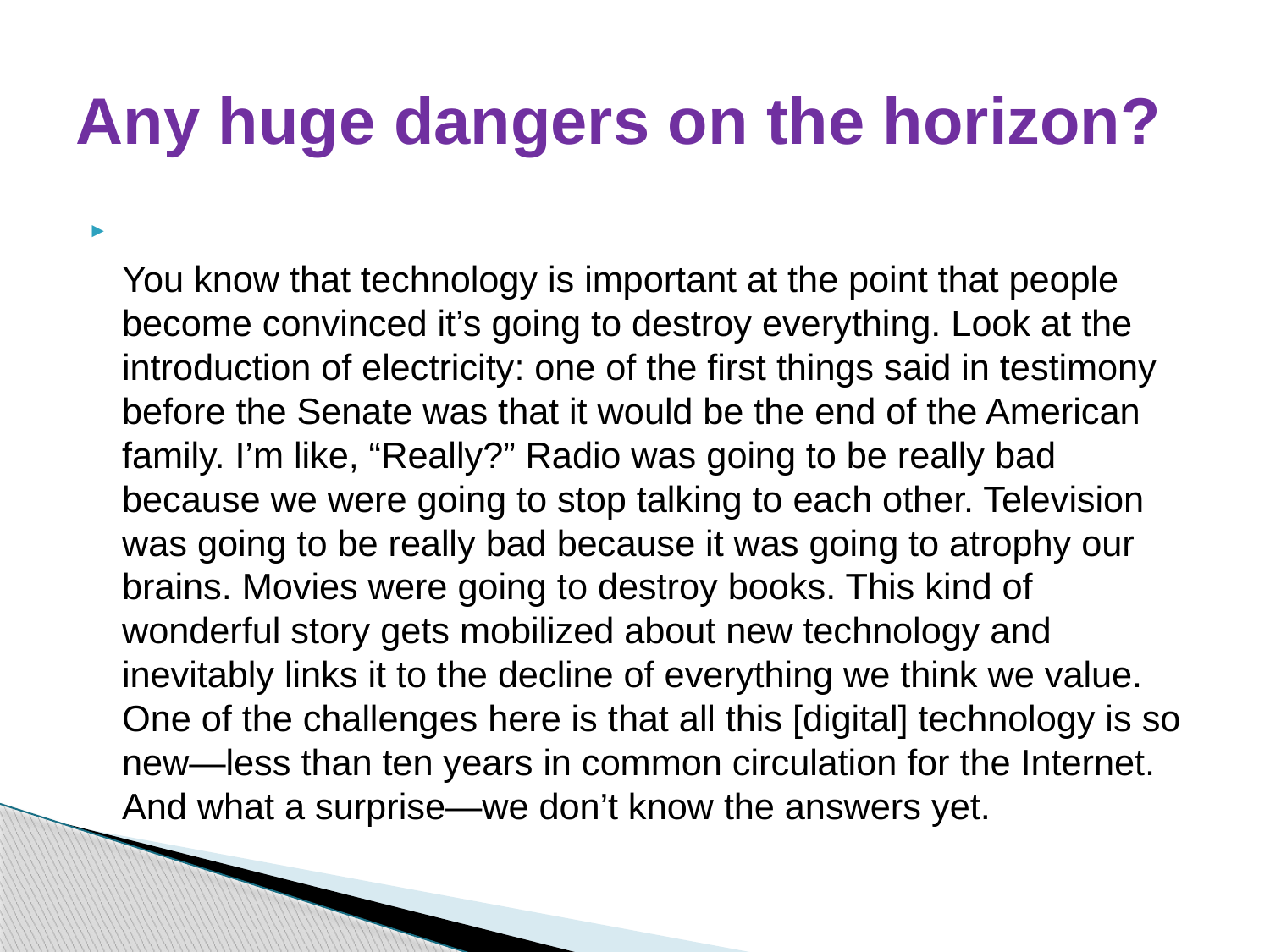

# Any huge dangers on the horizon?
You know that technology is important at the point that people become convinced it’s going to destroy everything. Look at the introduction of electricity: one of the first things said in testimony before the Senate was that it would be the end of the American family. I’m like, “Really?” Radio was going to be really bad because we were going to stop talking to each other. Television was going to be really bad because it was going to atrophy our brains. Movies were going to destroy books. This kind of wonderful story gets mobilized about new technology and inevitably links it to the decline of everything we think we value. One of the challenges here is that all this [digital] technology is so new—less than ten years in common circulation for the Internet. And what a surprise—we don’t know the answers yet.